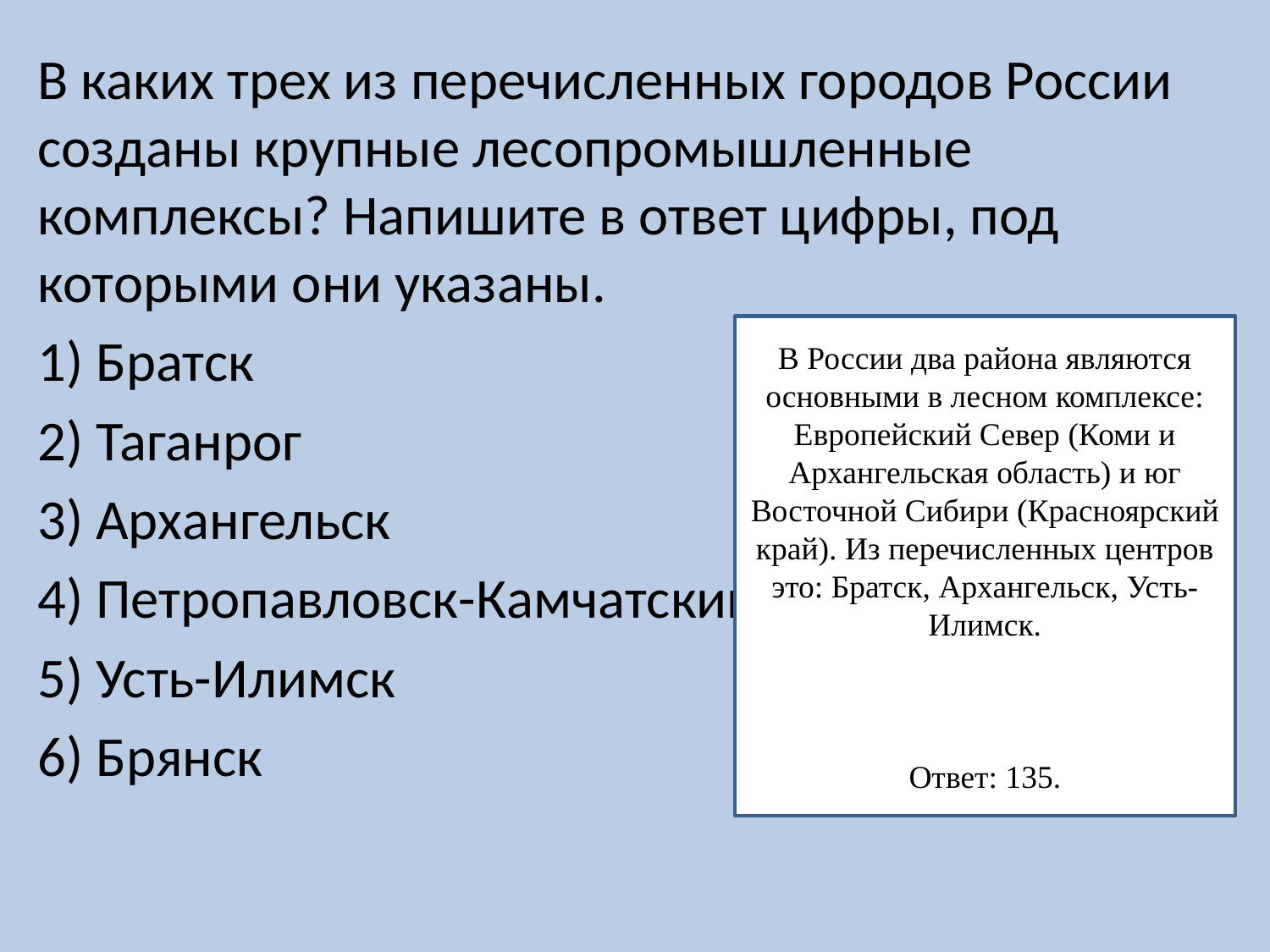

В каких трех из перечисленных городов России созданы крупные лесопромышленные комплексы? Напишите в ответ цифры, под которыми они указаны.
1) Братск
2) Таганрог
3) Архангельск
4) Петропавловск-Камчатский
5) Усть-Илимск
6) Брянск
В России два района являются основными в лесном комплексе: Европейский Север (Коми и Архангельская область) и юг Восточной Сибири (Красноярский край). Из перечисленных центров это: Братск, Архангельск, Усть-Илимск.

Ответ: 135.